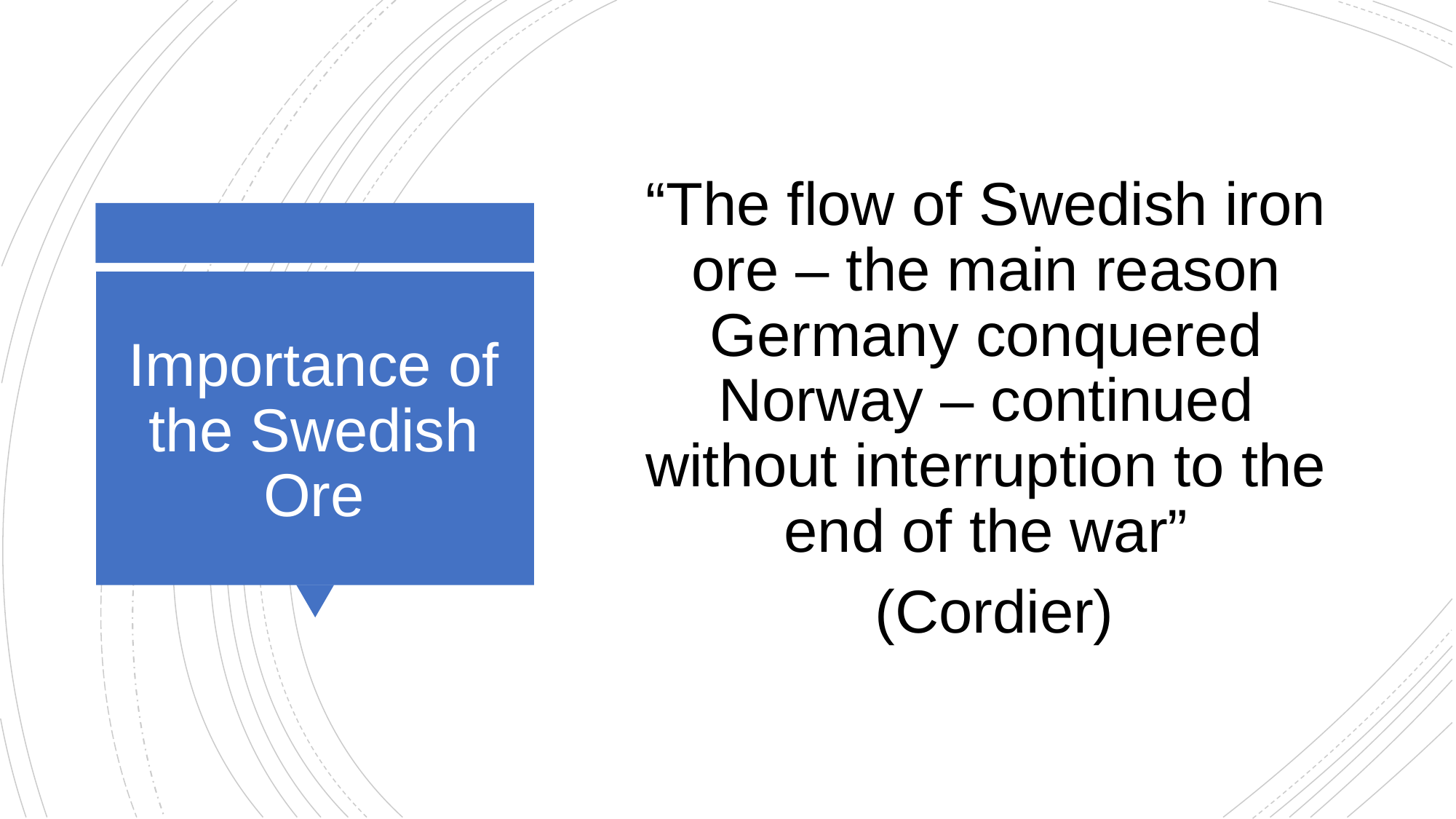

“The flow of Swedish iron ore – the main reason Germany conquered Norway – continued without interruption to the end of the war”
 (Cordier)

# Importance of the Swedish Ore